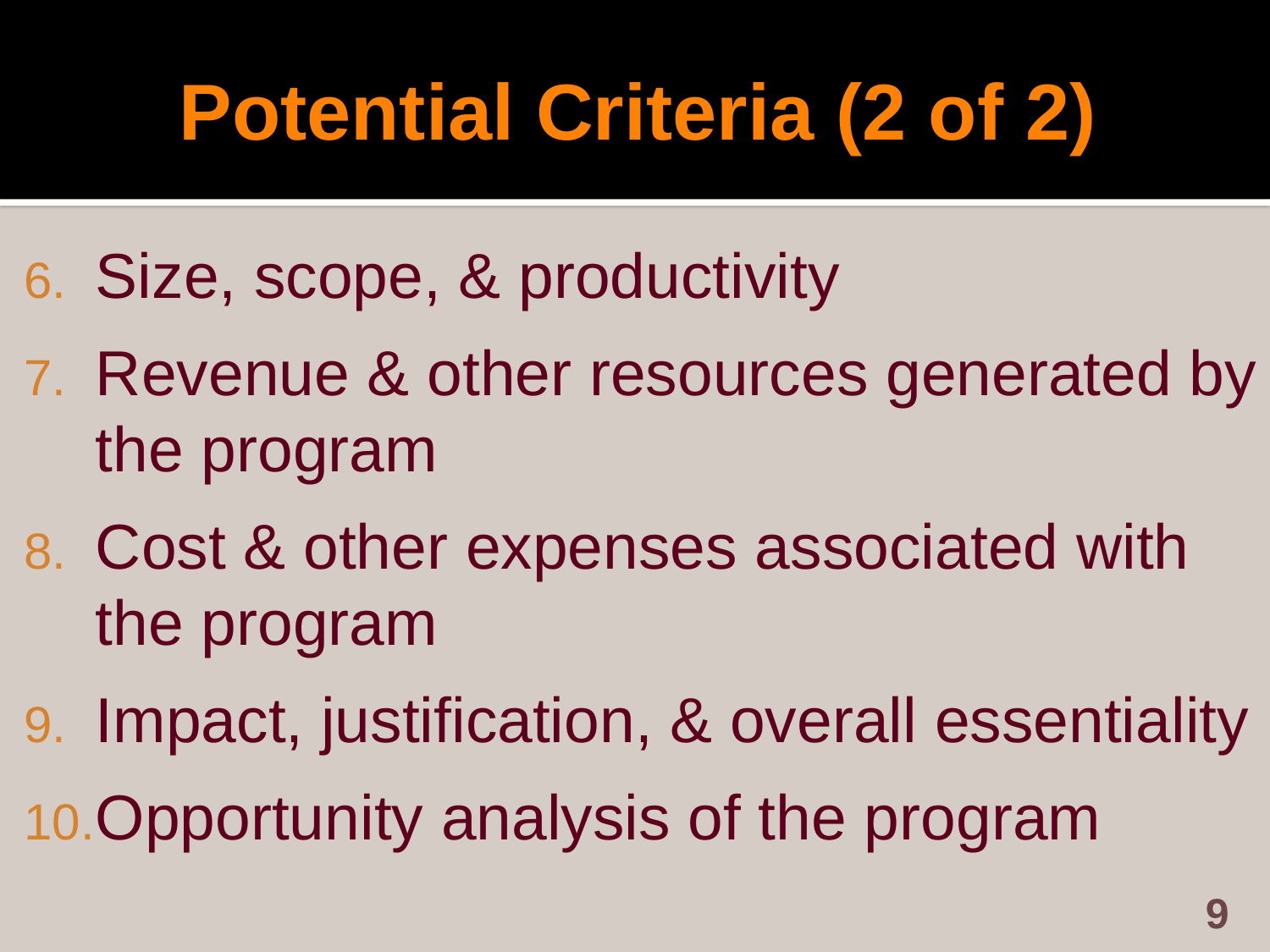

# Potential Criteria (2 of 2)
Size, scope, & productivity
Revenue & other resources generated by the program
Cost & other expenses associated with the program
Impact, justification, & overall essentiality
Opportunity analysis of the program

9